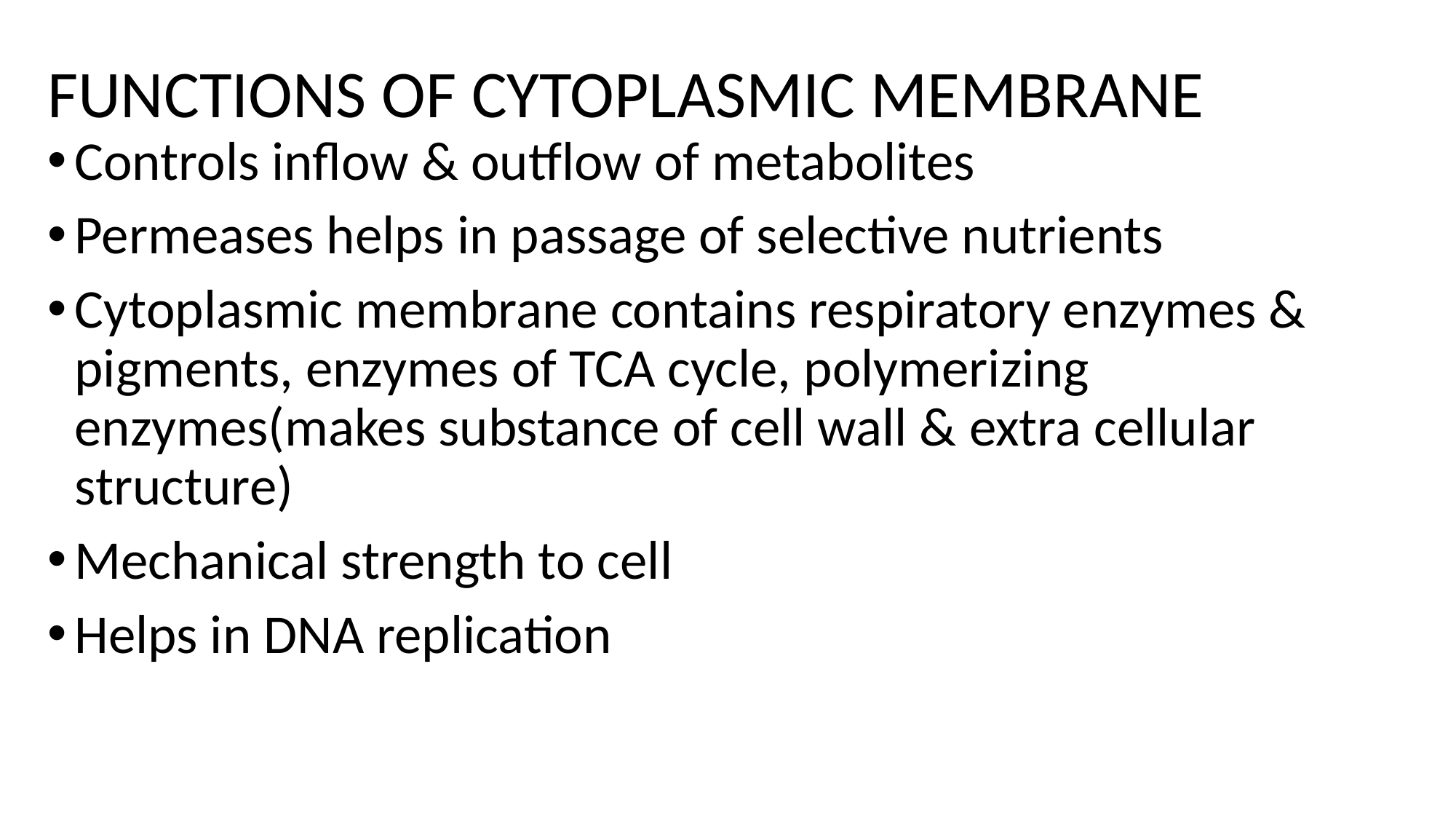

# FUNCTIONS OF CYTOPLASMIC MEMBRANE
Controls inflow & outflow of metabolites
Permeases helps in passage of selective nutrients
Cytoplasmic membrane contains respiratory enzymes & pigments, enzymes of TCA cycle, polymerizing enzymes(makes substance of cell wall & extra cellular structure)
Mechanical strength to cell
Helps in DNA replication